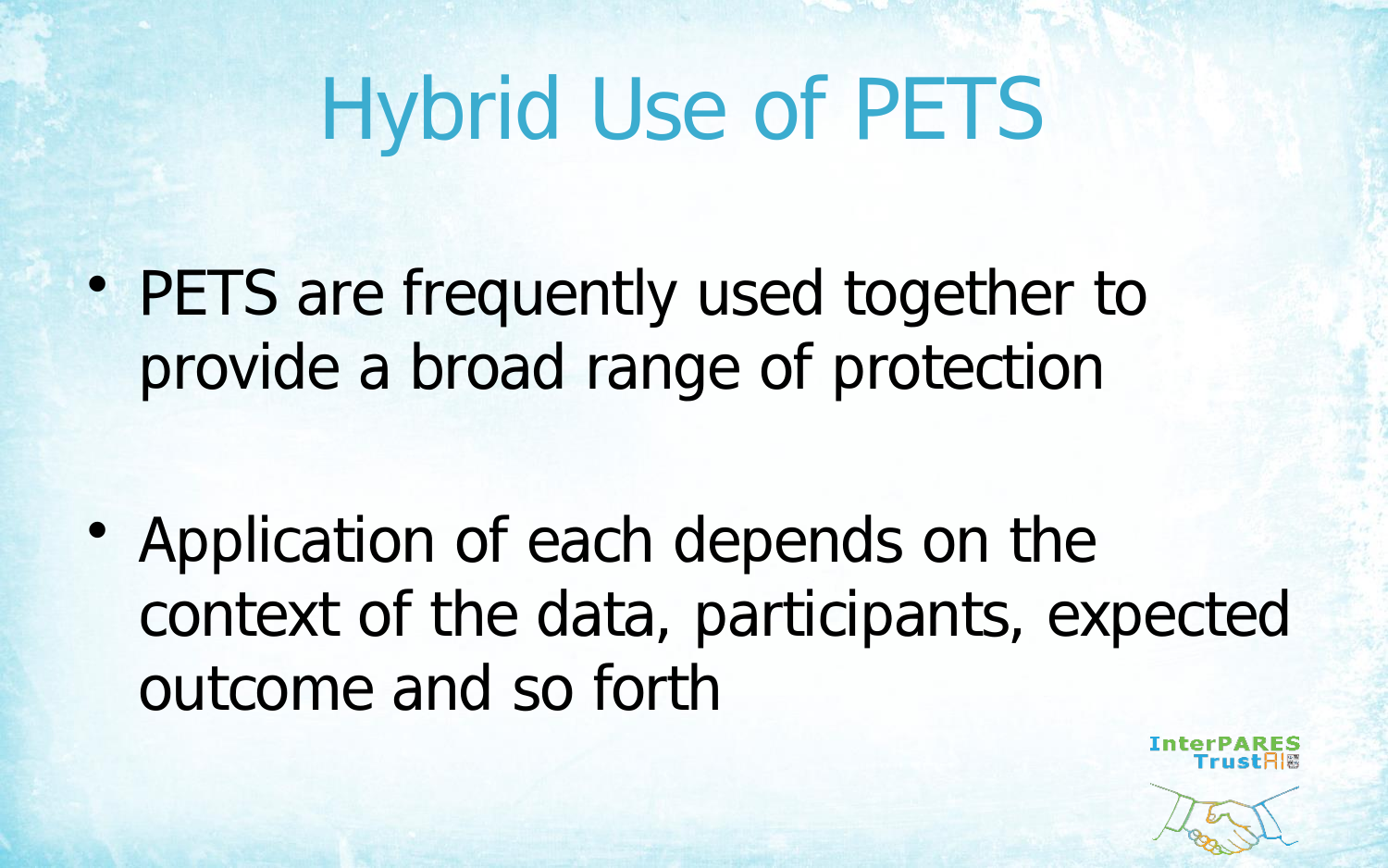

# Hybrid Use of PETS

PETS are frequently used together to provide a broad range of protection

Application of each depends on the context of the data, participants, expected outcome and so forth